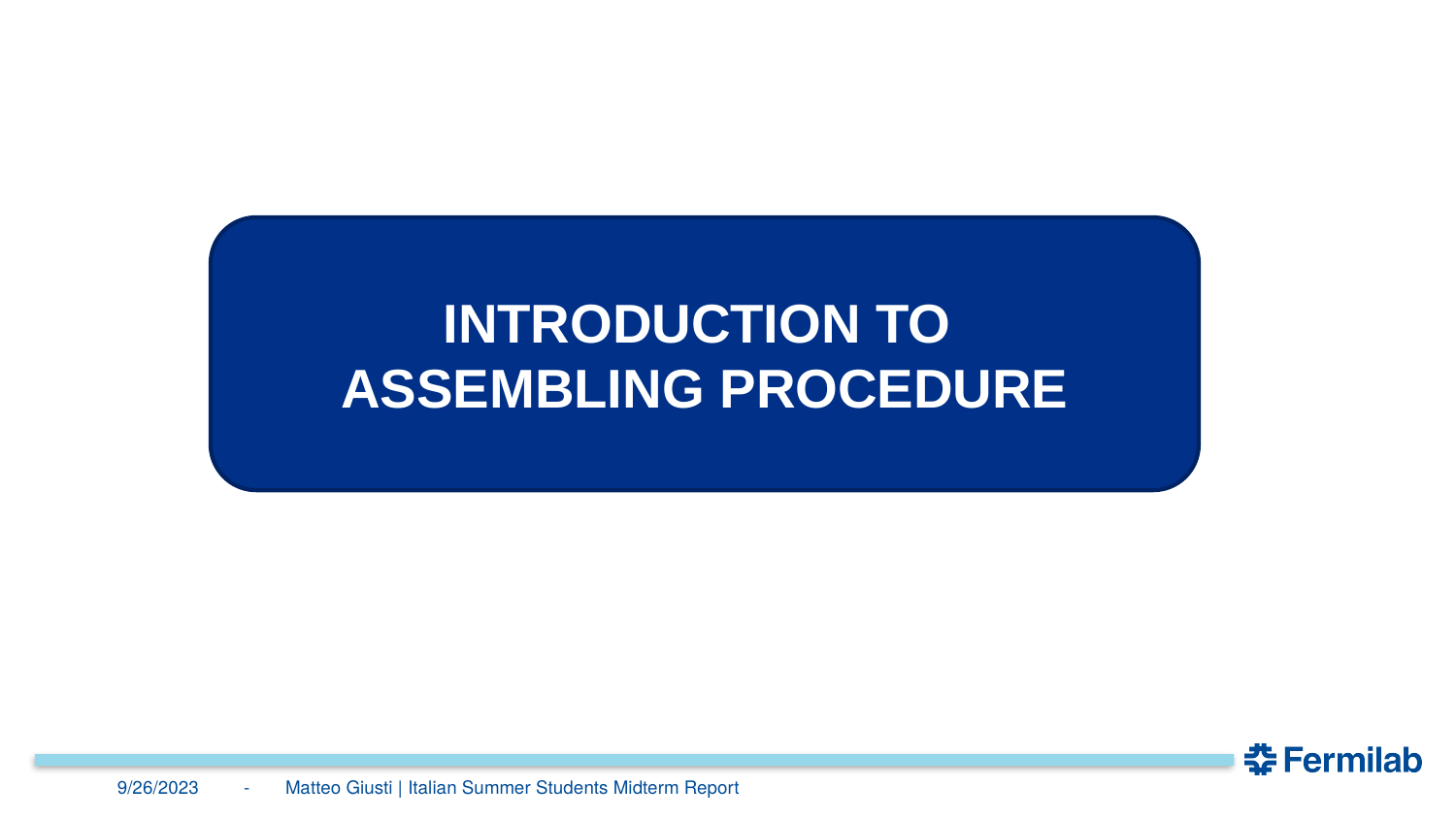

INTRODUCTION TO
ASSEMBLING PROCEDURE
9/26/2023
-       Matteo Giusti | Italian Summer Students Midterm Report